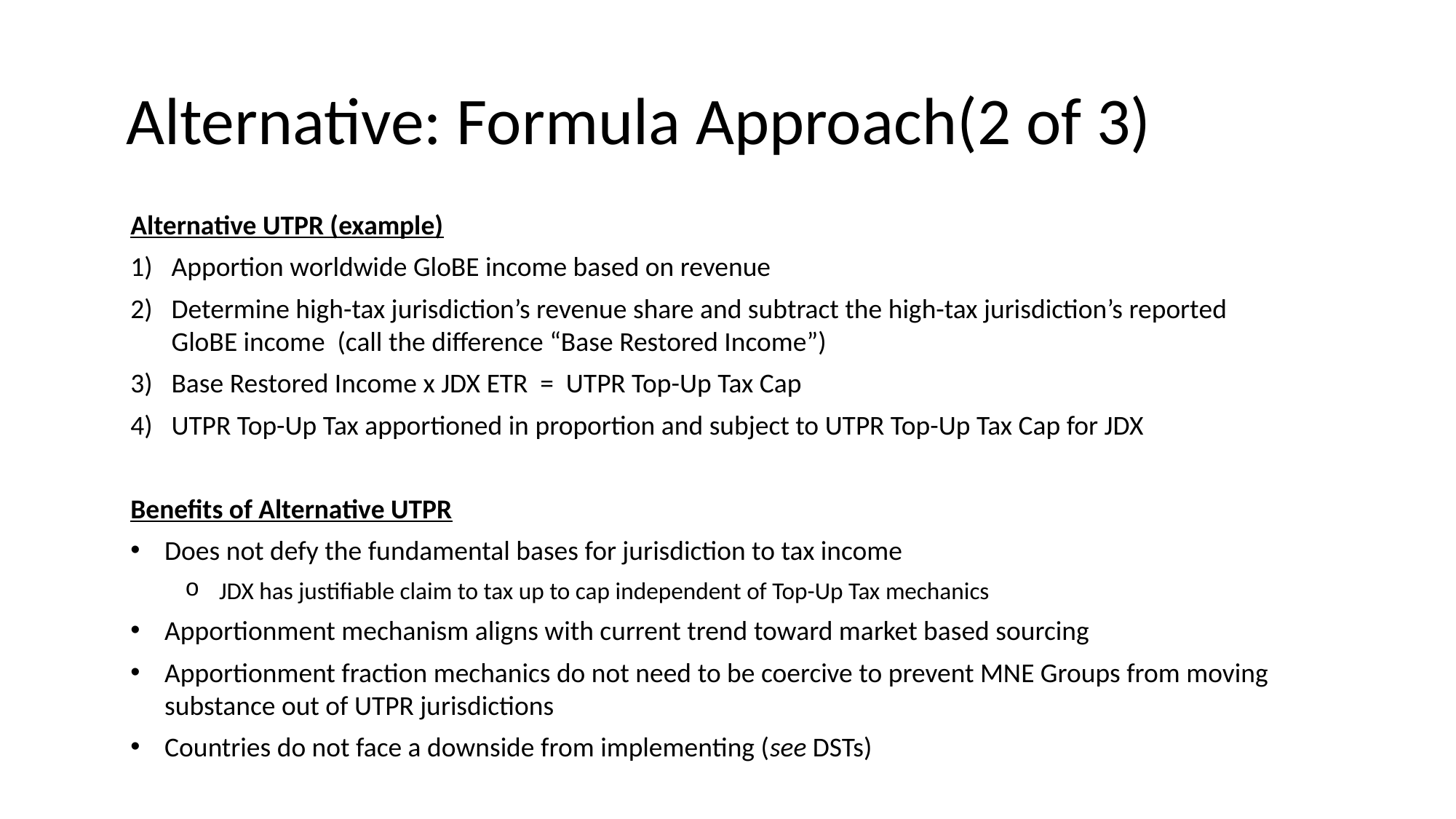

# Alternative: Formula Approach(2 of 3)
Alternative UTPR (example)
Apportion worldwide GloBE income based on revenue
Determine high-tax jurisdiction’s revenue share and subtract the high-tax jurisdiction’s reported GloBE income  (call the difference “Base Restored Income”)
Base Restored Income x JDX ETR  =  UTPR Top-Up Tax Cap
UTPR Top-Up Tax apportioned in proportion and subject to UTPR Top-Up Tax Cap for JDX

Benefits of Alternative UTPR
Does not defy the fundamental bases for jurisdiction to tax income
JDX has justifiable claim to tax up to cap independent of Top-Up Tax mechanics
Apportionment mechanism aligns with current trend toward market based sourcing
Apportionment fraction mechanics do not need to be coercive to prevent MNE Groups from moving substance out of UTPR jurisdictions
Countries do not face a downside from implementing (see DSTs)